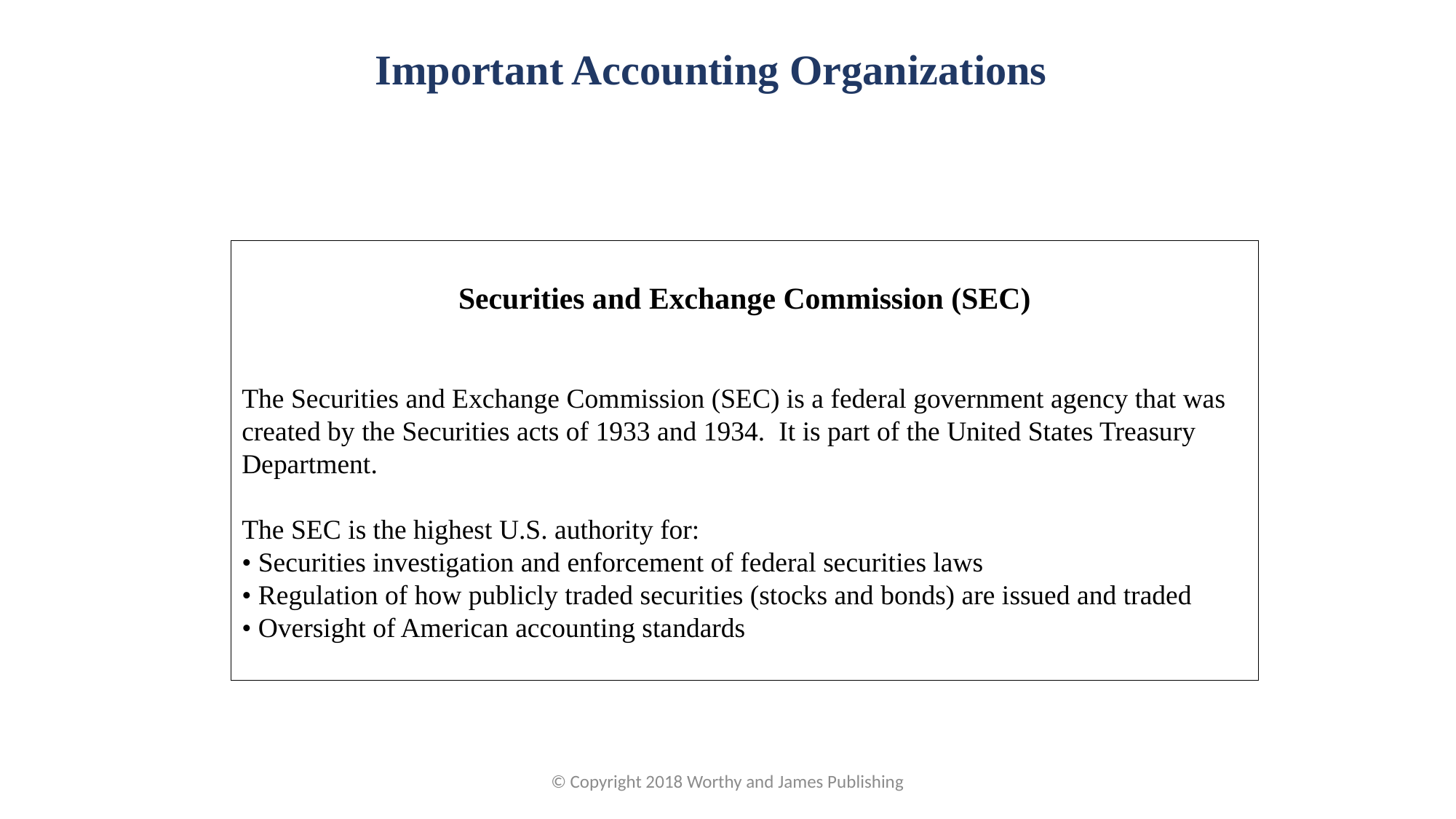

Important Accounting Organizations

Securities and Exchange Commission (SEC)

The Securities and Exchange Commission (SEC) is a federal government agency that was created by the Securities acts of 1933 and 1934.  It is part of the United States Treasury Department.

The SEC is the highest U.S. authority for:
• Securities investigation and enforcement of federal securities laws
• Regulation of how publicly traded securities (stocks and bonds) are issued and traded
• Oversight of American accounting standards

© Copyright 2018 Worthy and James Publishing